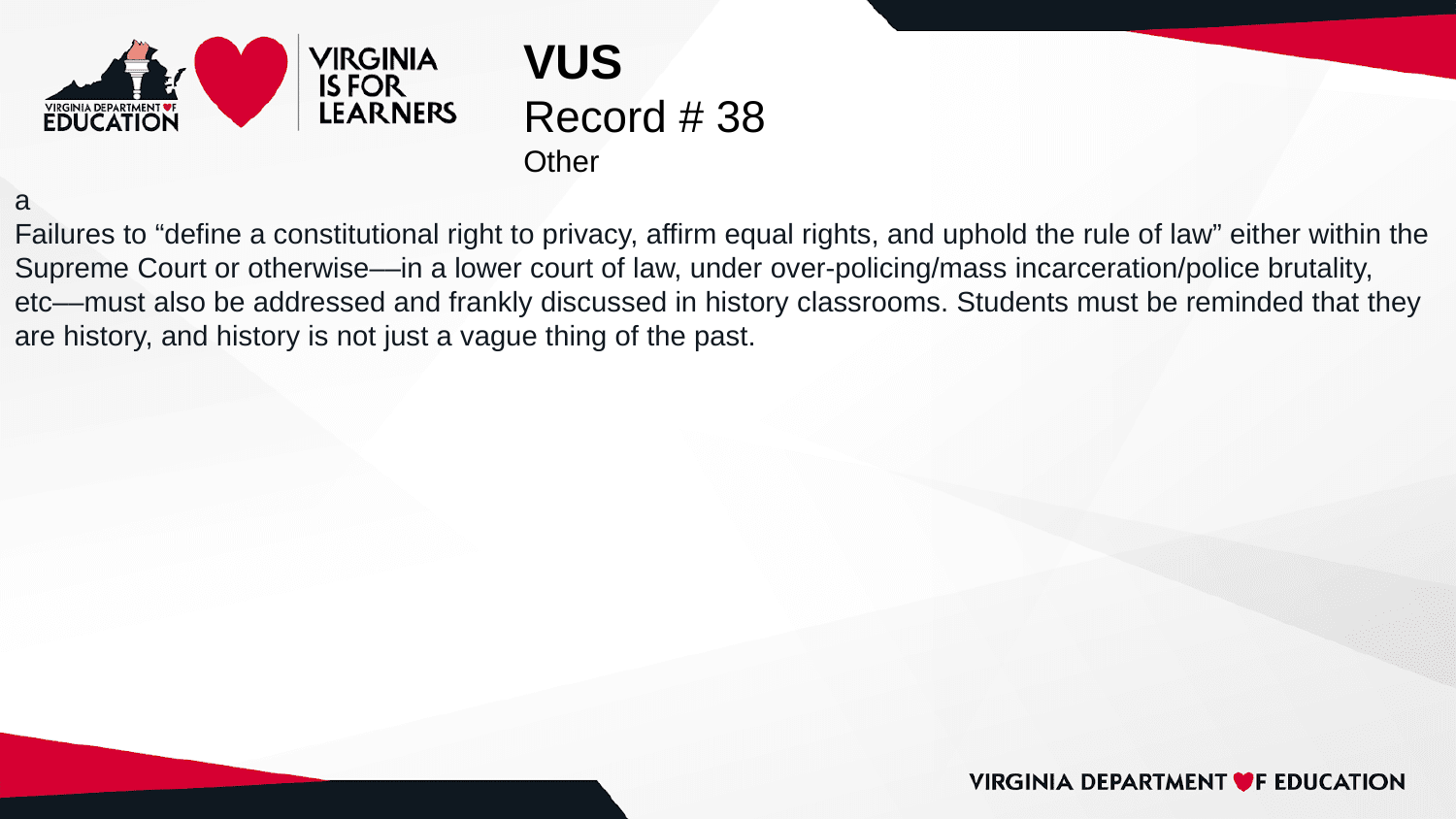

# VUS
Record # 38
Other
a
Failures to “define a constitutional right to privacy, affirm equal rights, and uphold the rule of law” either within the Supreme Court or otherwise––in a lower court of law, under over-policing/mass incarceration/police brutality, etc––must also be addressed and frankly discussed in history classrooms. Students must be reminded that they are history, and history is not just a vague thing of the past.